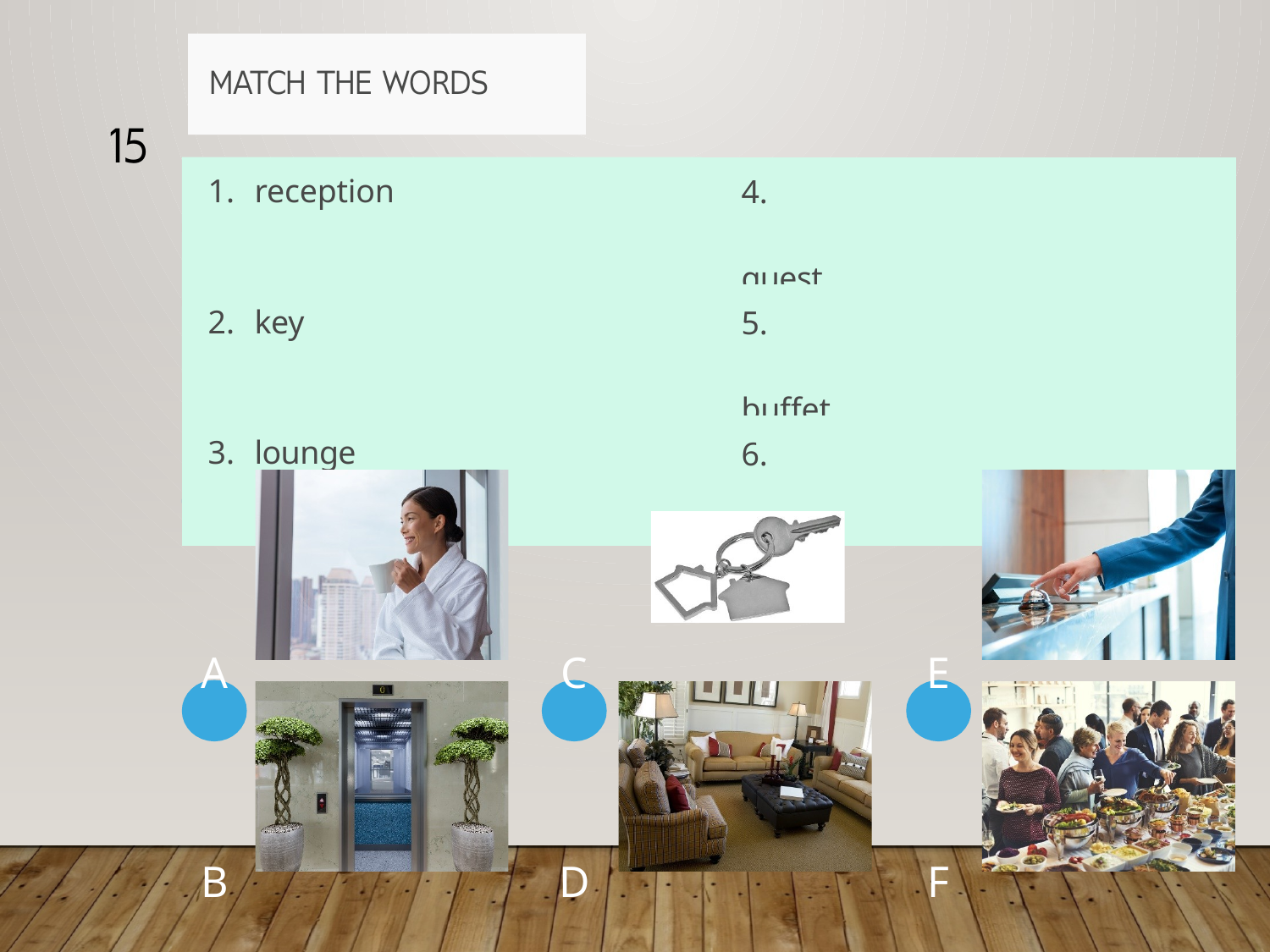

# Match the words
15

| 1. | reception | 4. guest |  |
| --- | --- | --- | --- |
| 2. | key | 5. buffet |  |
| 3. | lounge | 6. lift |  |
| A |  | C | E |
| B |  | D | F |